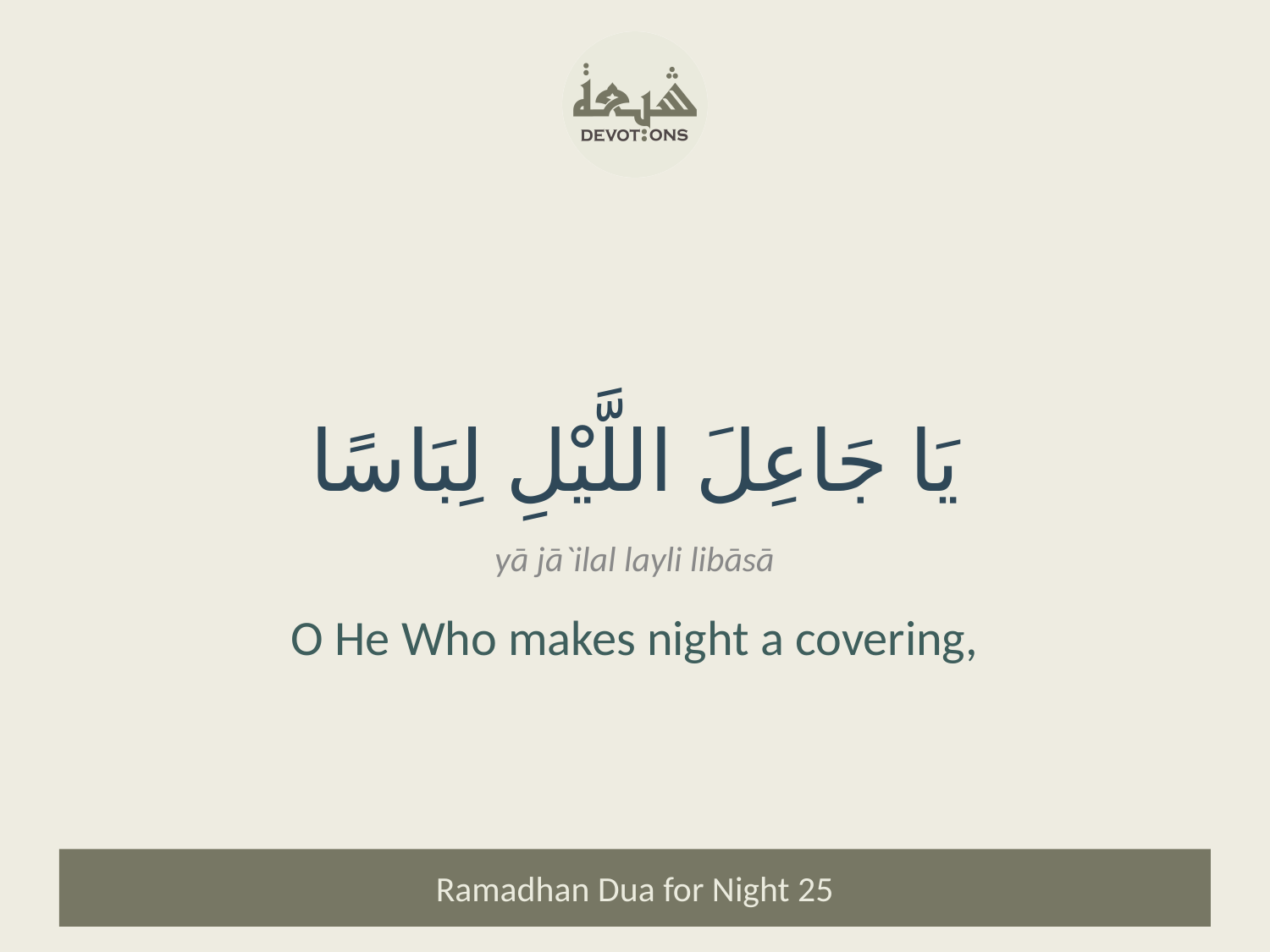

يَا جَاعِلَ اللَّيْلِ لِبَاسًا
yā jā`ilal layli libāsā
O He Who makes night a covering,
Ramadhan Dua for Night 25